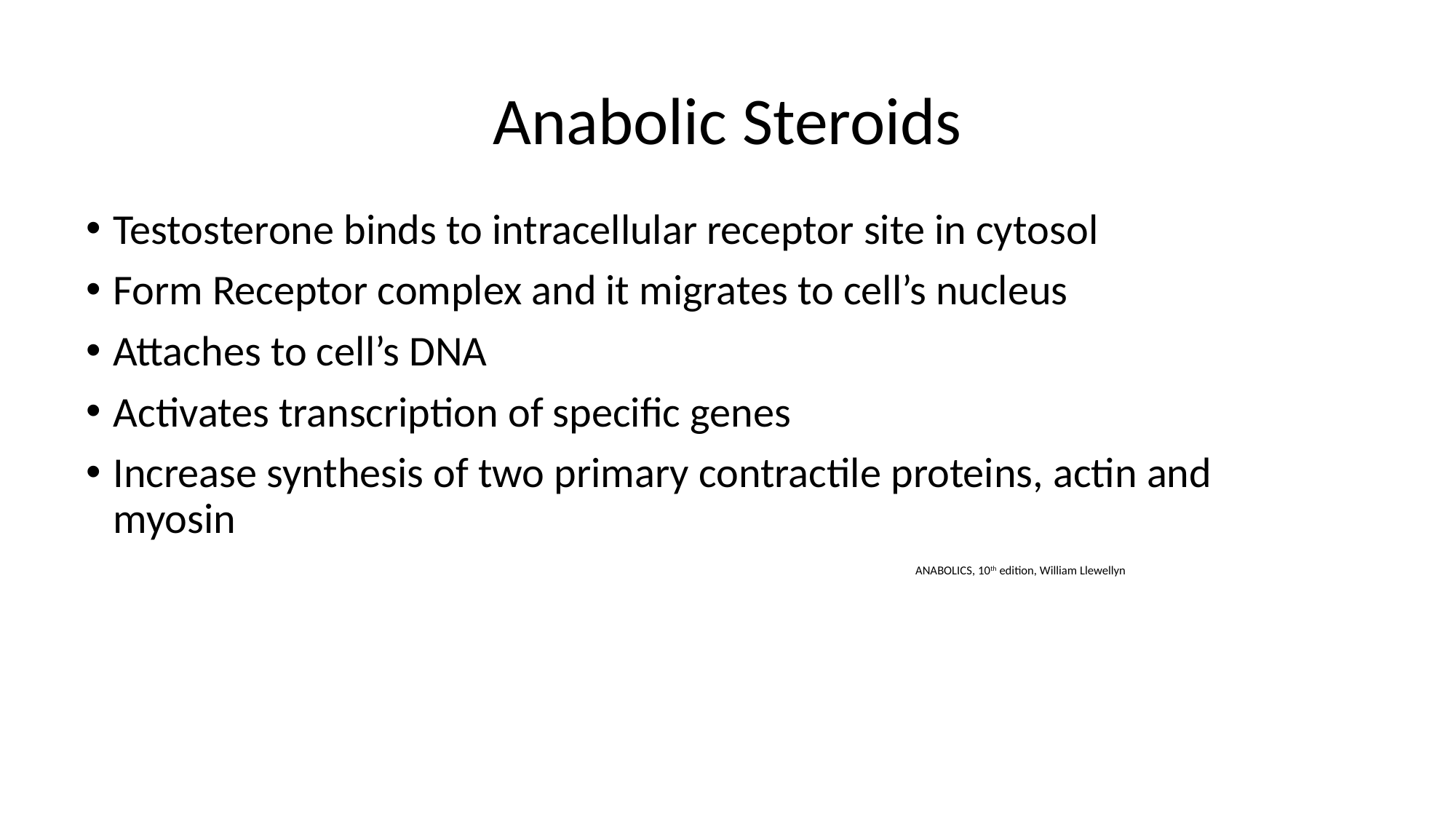

# Anabolic Steroids
Testosterone binds to intracellular receptor site in cytosol
Form Receptor complex and it migrates to cell’s nucleus
Attaches to cell’s DNA
Activates transcription of specific genes
Increase synthesis of two primary contractile proteins, actin and myosin
ANABOLICS, 10th edition, William Llewellyn